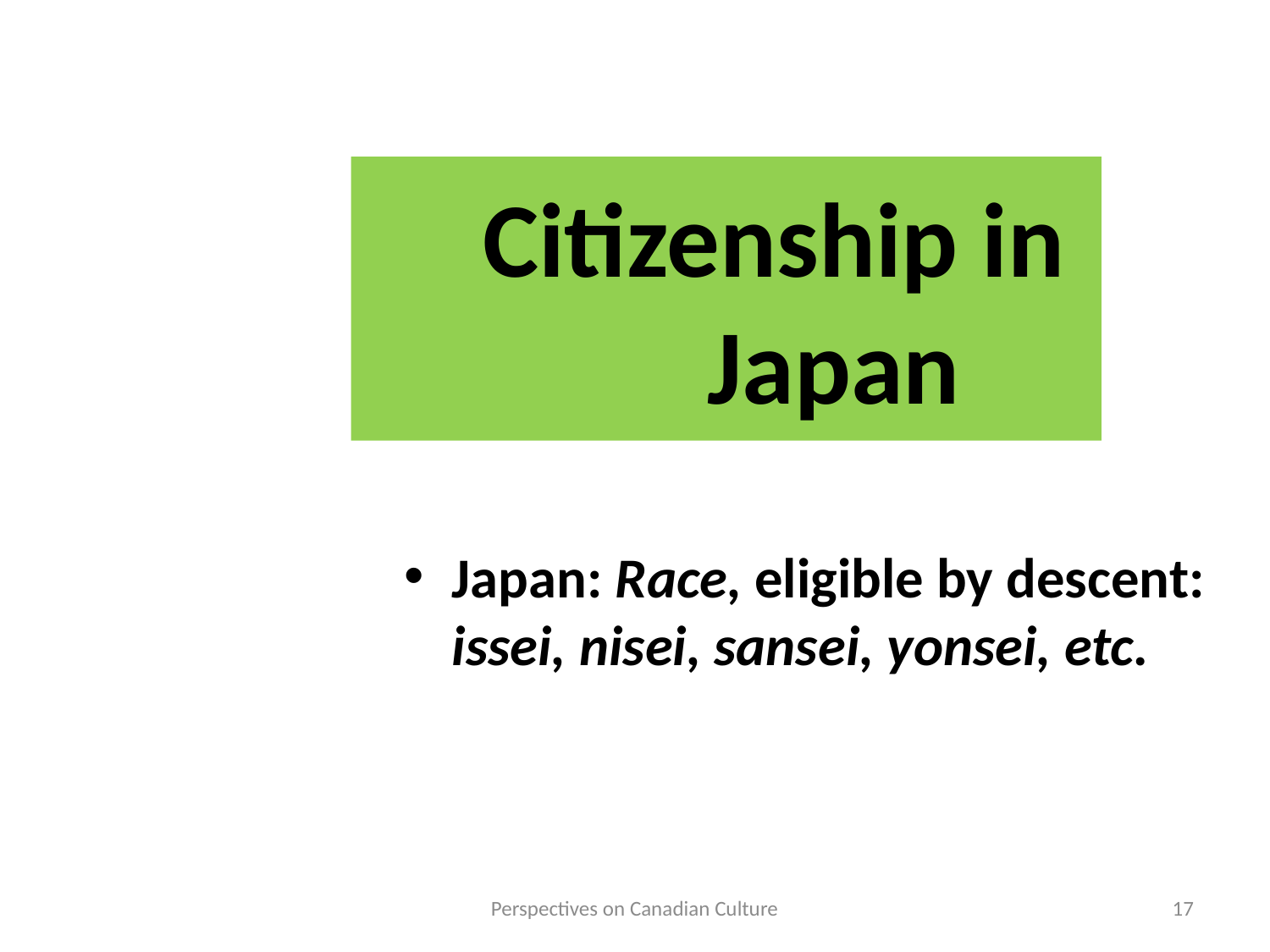

# Citizenship in Japan

Japan: Race, eligible by descent: issei, nisei, sansei, yonsei, etc.
Perspectives on Canadian Culture
17